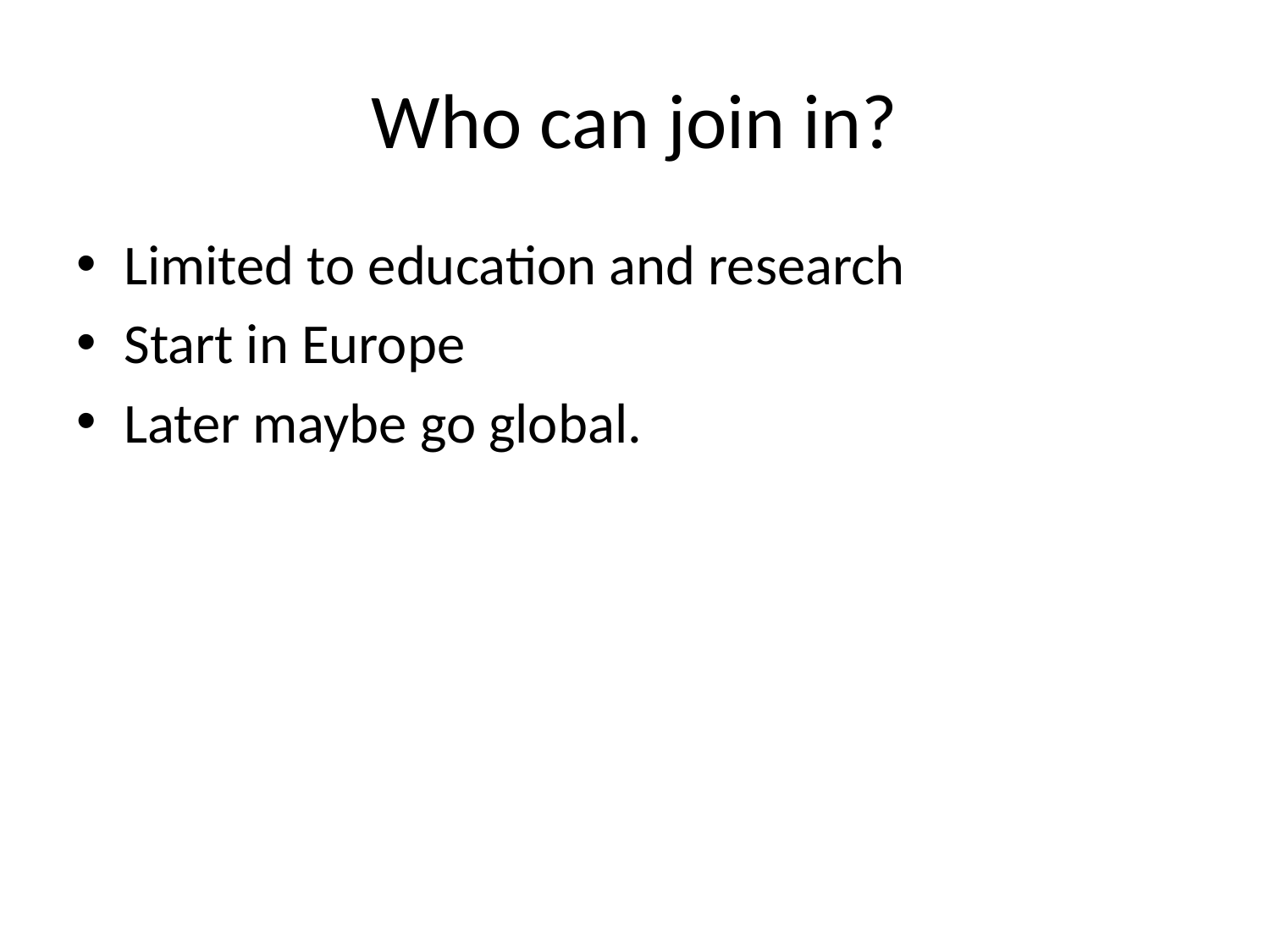

# Who can join in?
Limited to education and research
Start in Europe
Later maybe go global.